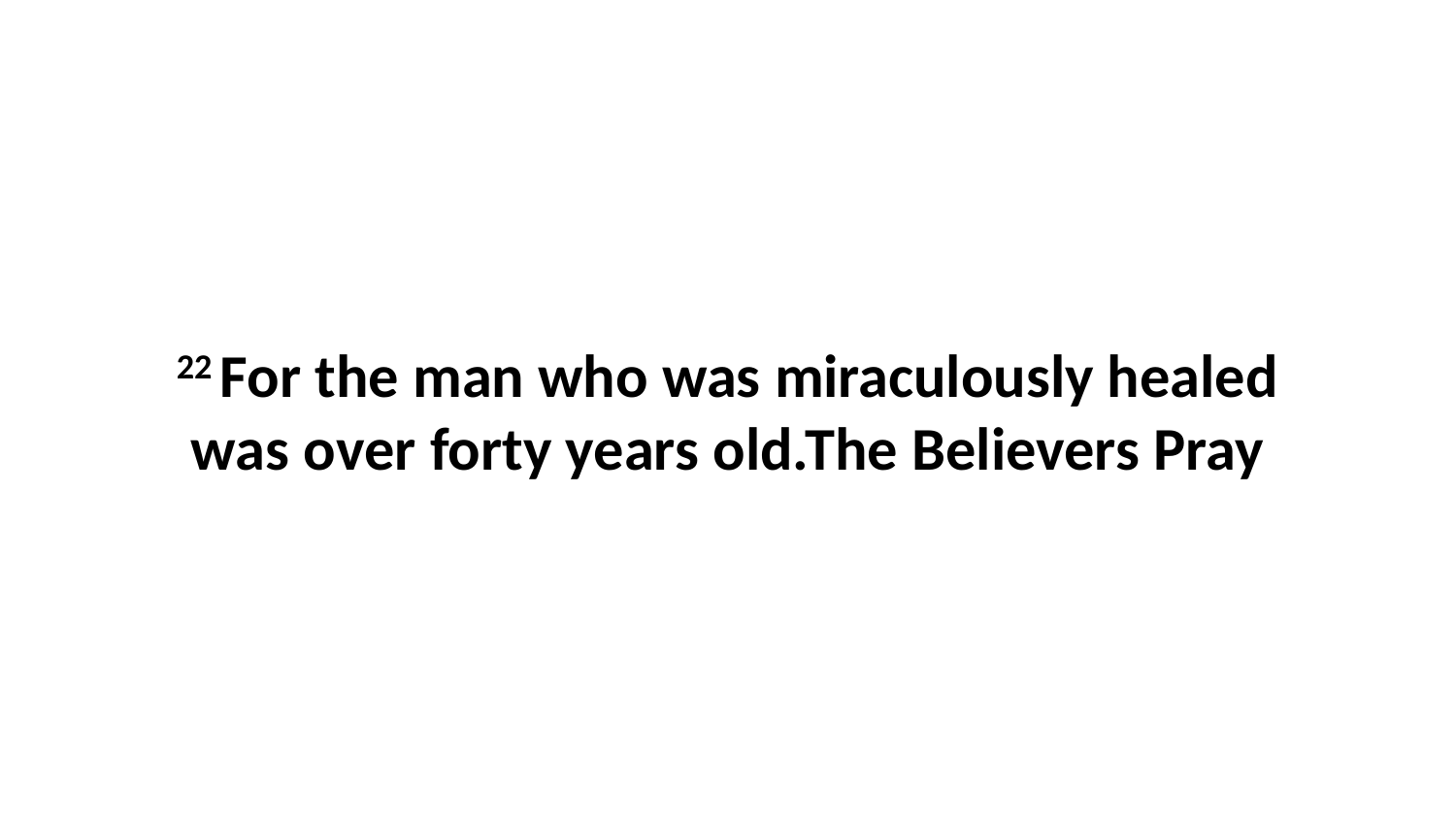

22 For the man who was miraculously healed was over forty years old.The Believers Pray